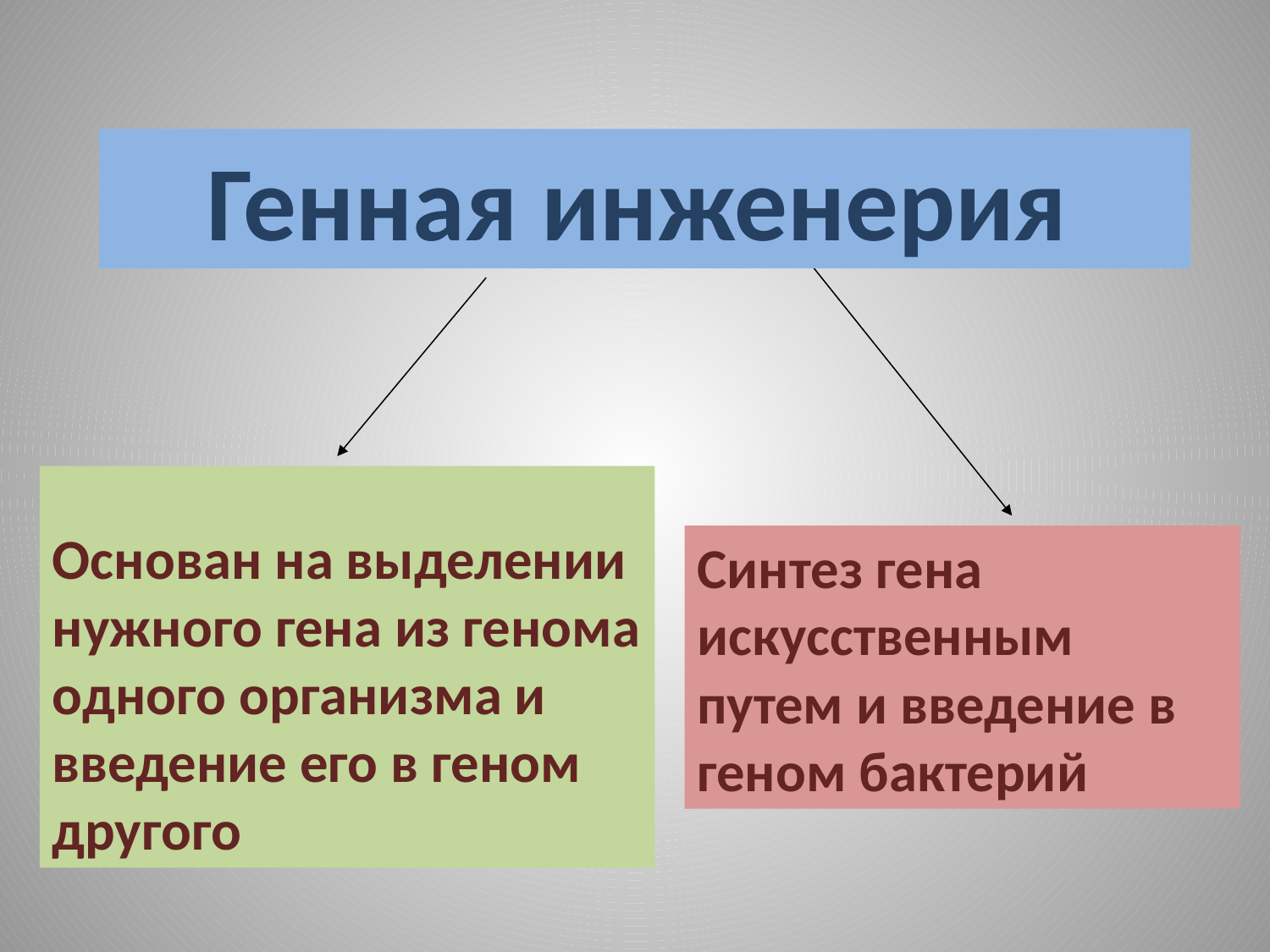

Генная инженерия

Основан на выделении нужного гена из генома одного организма и введение его в геном другого
Синтез гена искусственным путем и введение в геном бактерий